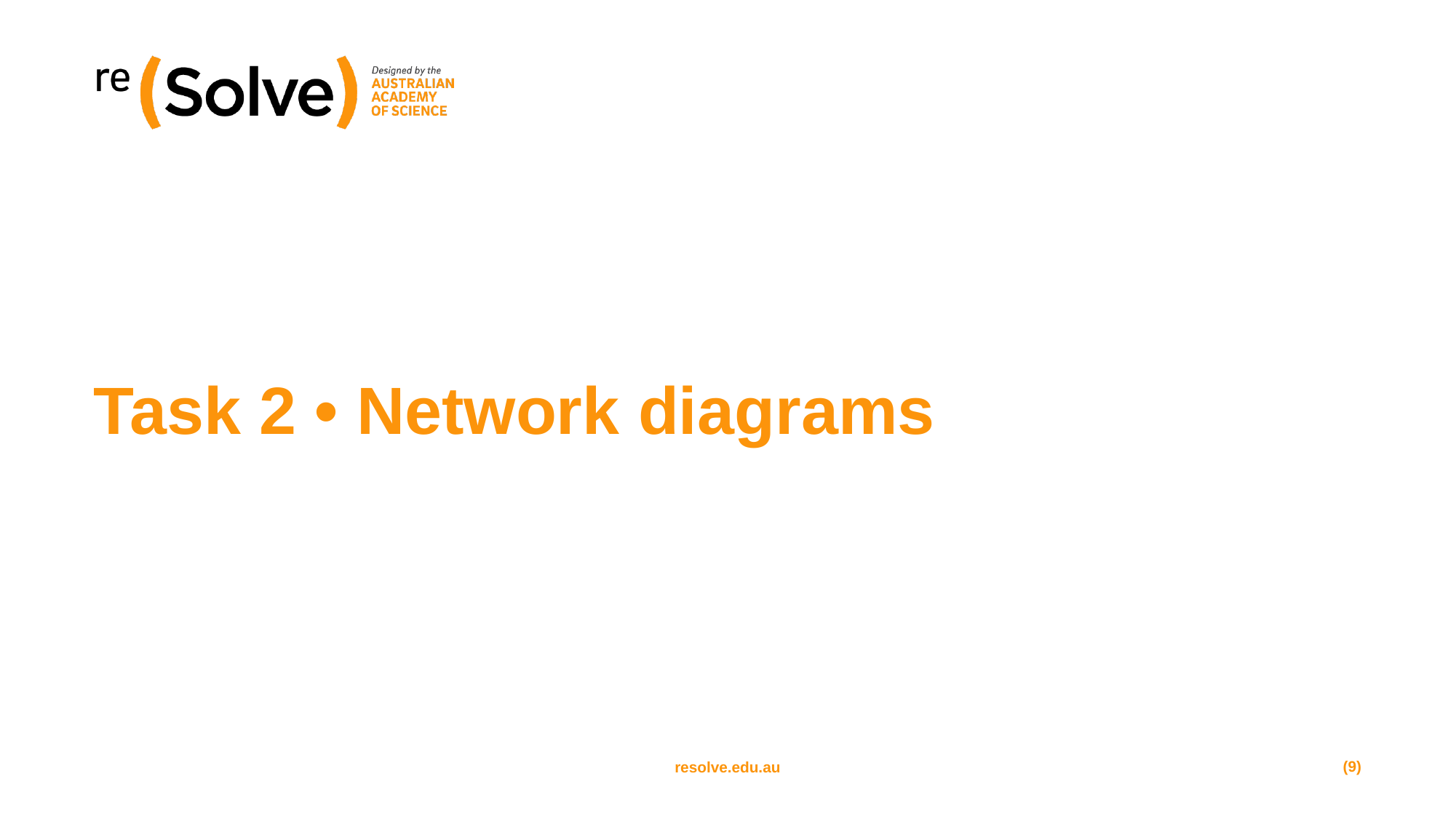

# Task 2 • Network diagrams
(9)
resolve.edu.au